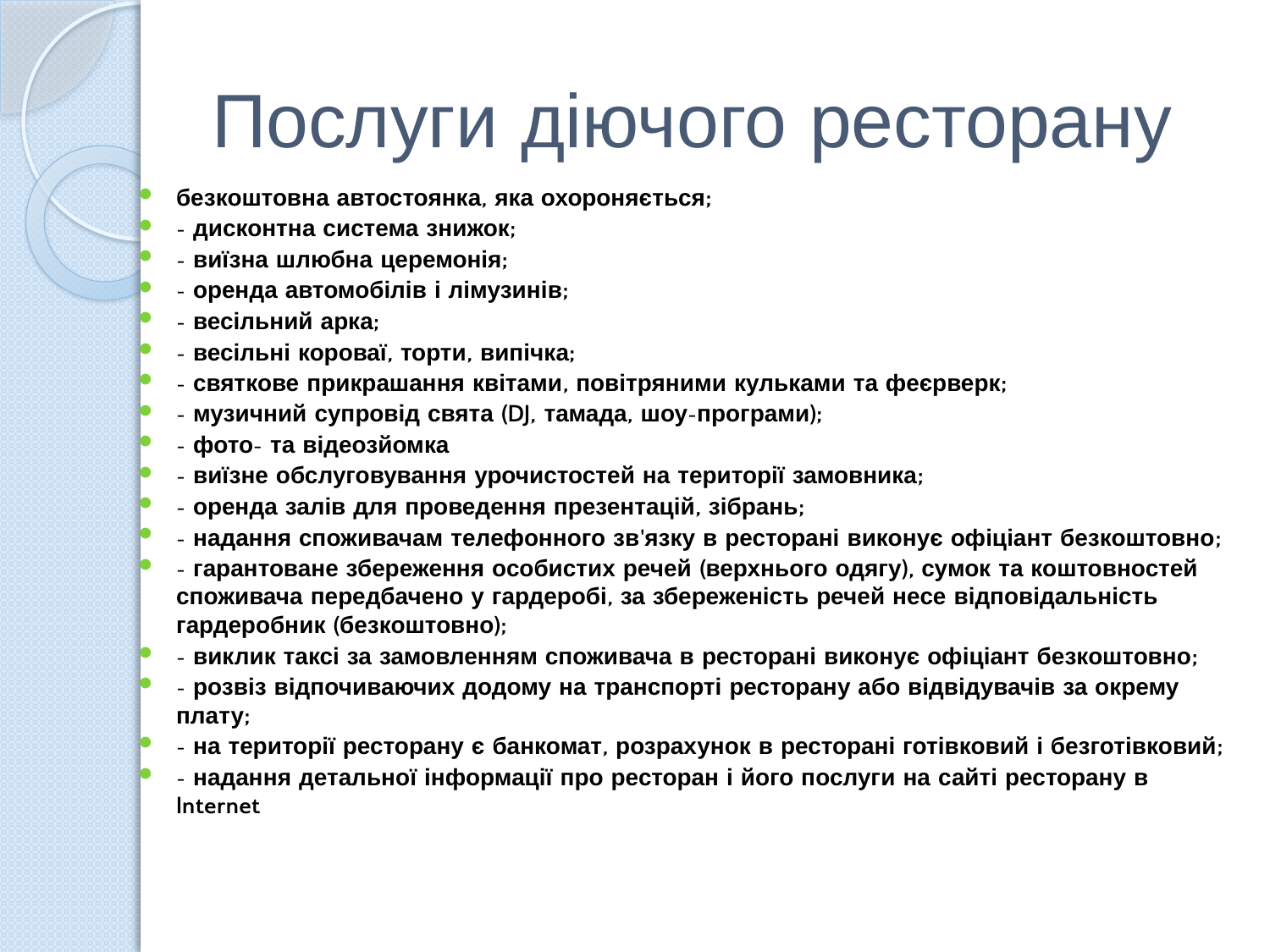

# Послуги діючого ресторану
безкоштовна автостоянка, яка охороняється;
- дисконтна система знижок;
- виїзна шлюбна церемонія;
- оренда автомобілів і лімузинів;
- весільний арка;
- весільні короваї, торти, випічка;
- святкове прикрашання квітами, повітряними кульками та феєрверк;
- музичний супровід свята (DJ, тамада, шоу-програми);
- фото- та відеозйомка
- виїзне обслуговування урочистостей на території замовника;
- оренда залів для проведення презентацій, зібрань;
- надання споживачам телефонного зв'язку в ресторані виконує офіціант безкоштовно;
- гарантоване збереження особистих речей (верхнього одягу), сумок та коштовностей споживача передбачено у гардеробі, за збереженість речей несе відповідальність гардеробник (безкоштовно);
- виклик таксі за замовленням споживача в ресторані виконує офіціант безкоштовно;
- розвіз відпочиваючих додому на транспорті ресторану або відвідувачів за окрему плату;
- на території ресторану є банкомат, розрахунок в ресторані готівковий і безготівковий;
- надання детальної інформації про ресторан і його послуги на сайті ресторану в Internet